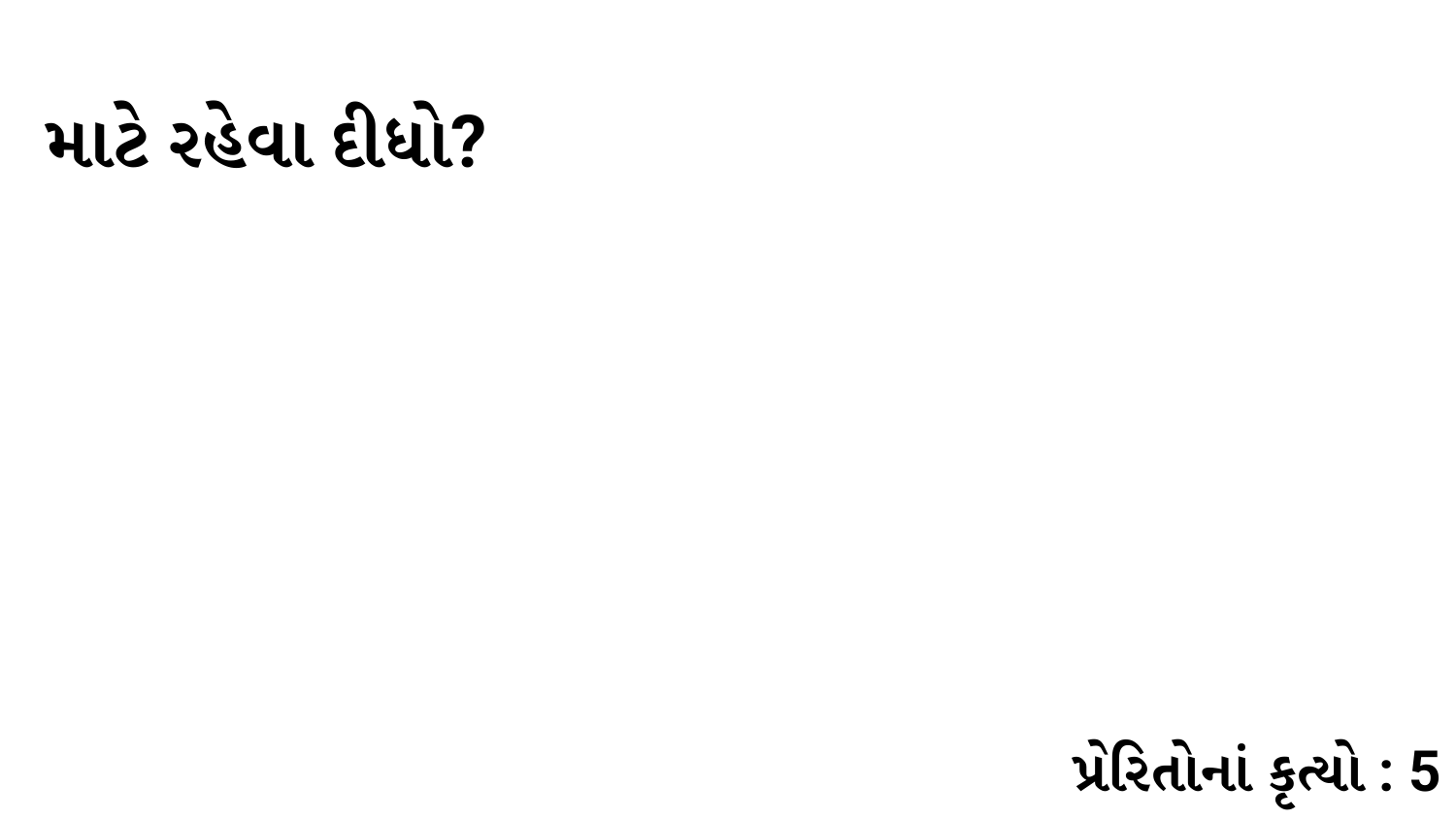

માટે રહેવા દીધો?
પ્રેરિતોનાં કૃત્યો : 5